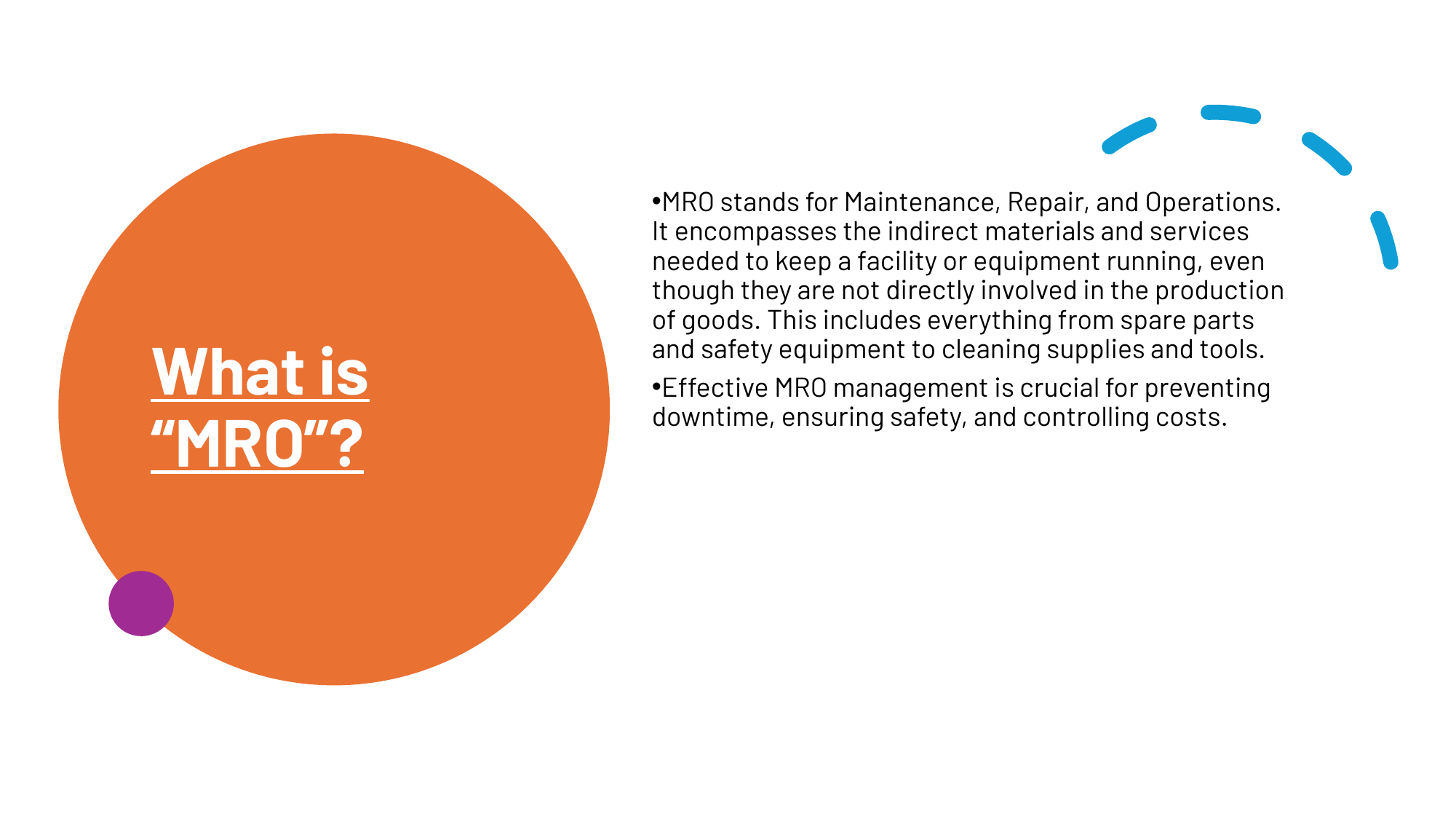

What is “MRO”?
MRO stands for Maintenance, Repair, and Operations. It encompasses the indirect materials and services needed to keep a facility or equipment running, even though they are not directly involved in the production of goods. This includes everything from spare parts and safety equipment to cleaning supplies and tools.
Effective MRO management is crucial for preventing downtime, ensuring safety, and controlling costs.